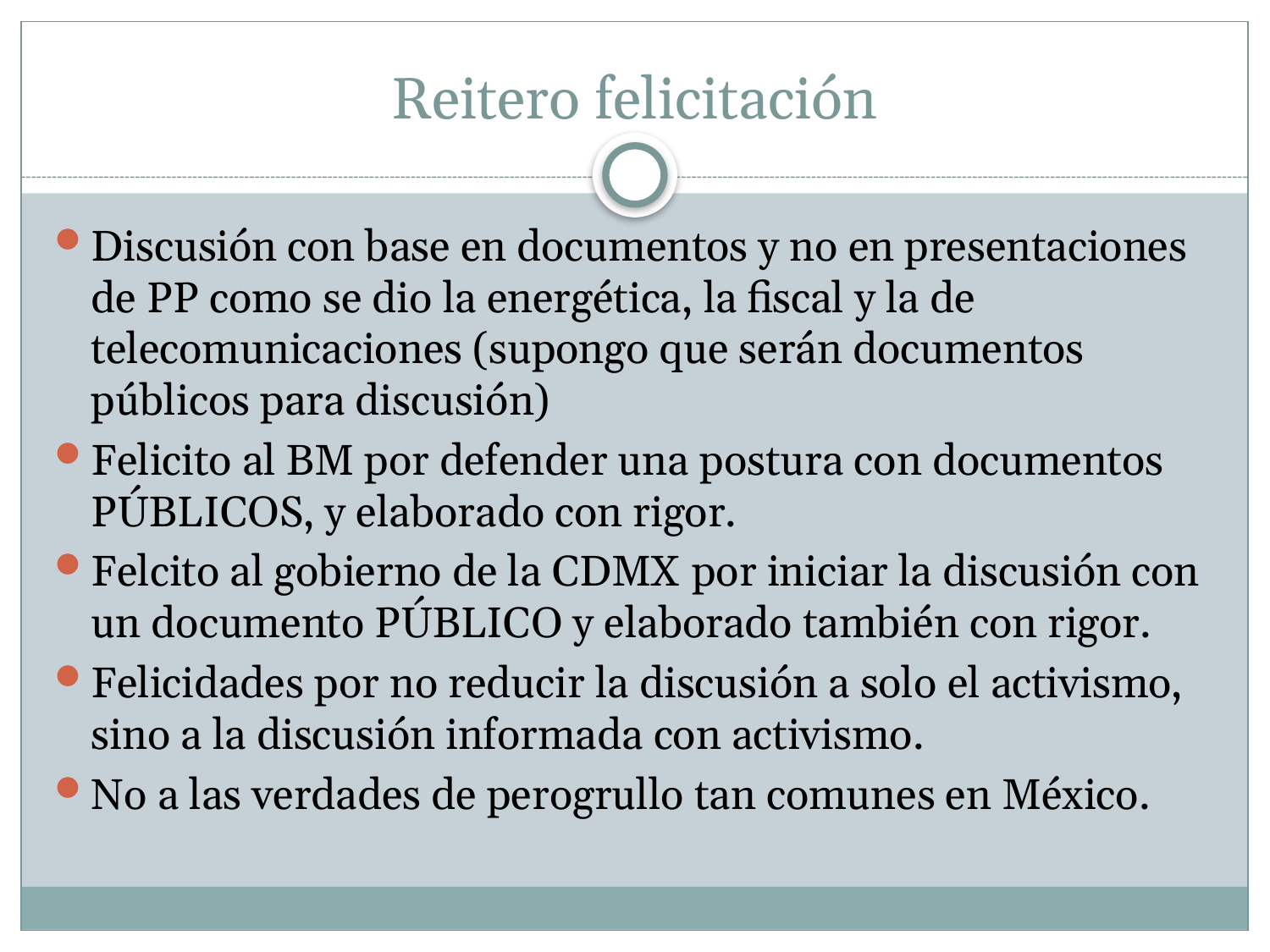

# Reitero felicitación
Discusión con base en documentos y no en presentaciones de PP como se dio la energética, la fiscal y la de telecomunicaciones (supongo que serán documentos públicos para discusión)
Felicito al BM por defender una postura con documentos PÚBLICOS, y elaborado con rigor.
Felcito al gobierno de la CDMX por iniciar la discusión con un documento PÚBLICO y elaborado también con rigor.
Felicidades por no reducir la discusión a solo el activismo, sino a la discusión informada con activismo.
No a las verdades de perogrullo tan comunes en México.